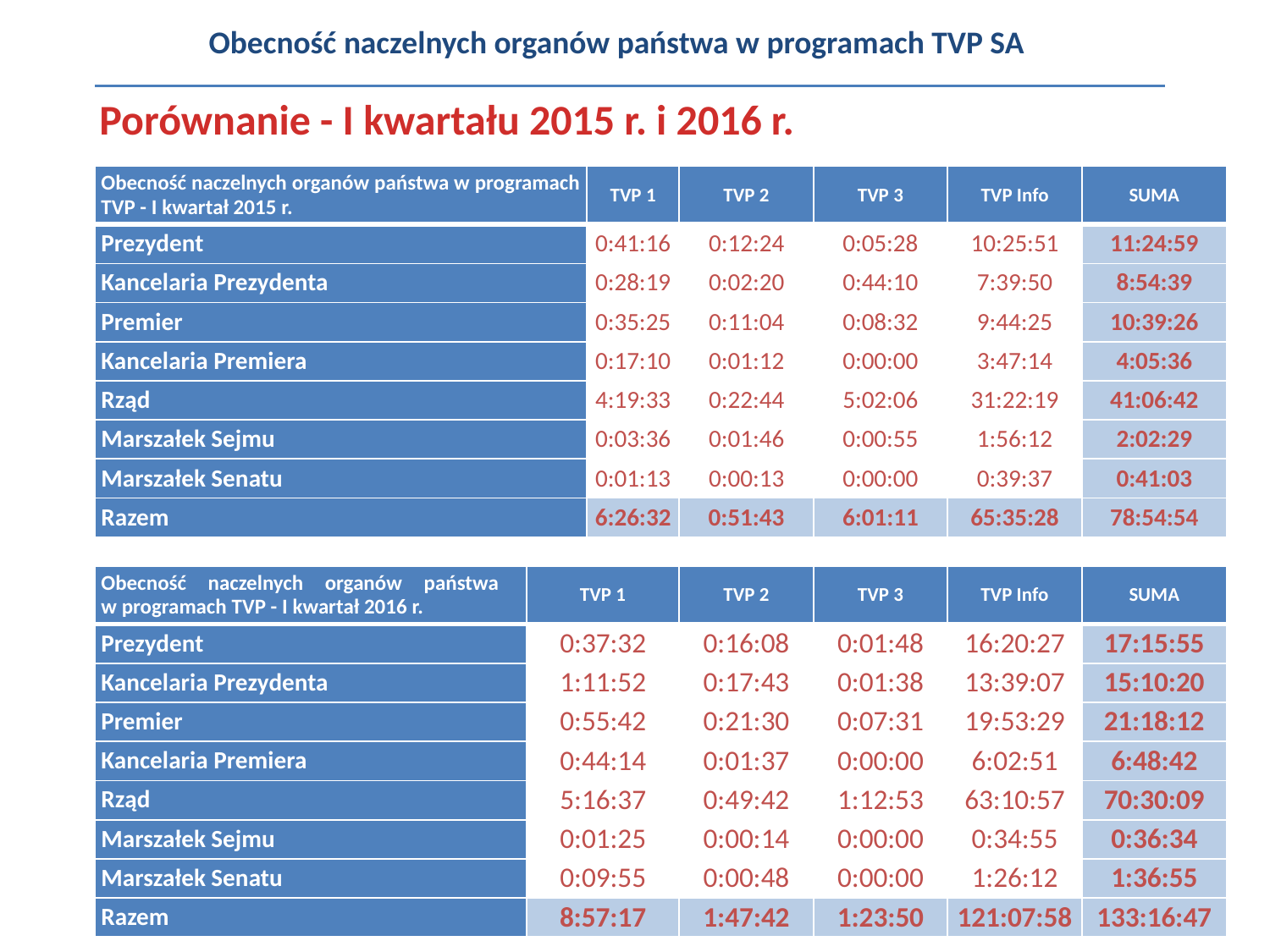

Obecność naczelnych organów państwa w programach TVP SA
Porównanie - I kwartału 2015 r. i 2016 r.
| Obecność naczelnych organów państwa w programach TVP - I kwartał 2015 r. | TVP 1 | TVP 2 | TVP 3 | TVP Info | SUMA |
| --- | --- | --- | --- | --- | --- |
| Prezydent | 0:41:16 | 0:12:24 | 0:05:28 | 10:25:51 | 11:24:59 |
| Kancelaria Prezydenta | 0:28:19 | 0:02:20 | 0:44:10 | 7:39:50 | 8:54:39 |
| Premier | 0:35:25 | 0:11:04 | 0:08:32 | 9:44:25 | 10:39:26 |
| Kancelaria Premiera | 0:17:10 | 0:01:12 | 0:00:00 | 3:47:14 | 4:05:36 |
| Rząd | 4:19:33 | 0:22:44 | 5:02:06 | 31:22:19 | 41:06:42 |
| Marszałek Sejmu | 0:03:36 | 0:01:46 | 0:00:55 | 1:56:12 | 2:02:29 |
| Marszałek Senatu | 0:01:13 | 0:00:13 | 0:00:00 | 0:39:37 | 0:41:03 |
| Razem | 6:26:32 | 0:51:43 | 6:01:11 | 65:35:28 | 78:54:54 |
| Obecność naczelnych organów państwa w programach TVP - I kwartał 2016 r. | TVP 1 | TVP 2 | TVP 3 | TVP Info | SUMA |
| --- | --- | --- | --- | --- | --- |
| Prezydent | 0:37:32 | 0:16:08 | 0:01:48 | 16:20:27 | 17:15:55 |
| Kancelaria Prezydenta | 1:11:52 | 0:17:43 | 0:01:38 | 13:39:07 | 15:10:20 |
| Premier | 0:55:42 | 0:21:30 | 0:07:31 | 19:53:29 | 21:18:12 |
| Kancelaria Premiera | 0:44:14 | 0:01:37 | 0:00:00 | 6:02:51 | 6:48:42 |
| Rząd | 5:16:37 | 0:49:42 | 1:12:53 | 63:10:57 | 70:30:09 |
| Marszałek Sejmu | 0:01:25 | 0:00:14 | 0:00:00 | 0:34:55 | 0:36:34 |
| Marszałek Senatu | 0:09:55 | 0:00:48 | 0:00:00 | 1:26:12 | 1:36:55 |
| Razem | 8:57:17 | 1:47:42 | 1:23:50 | 121:07:58 | 133:16:47 |